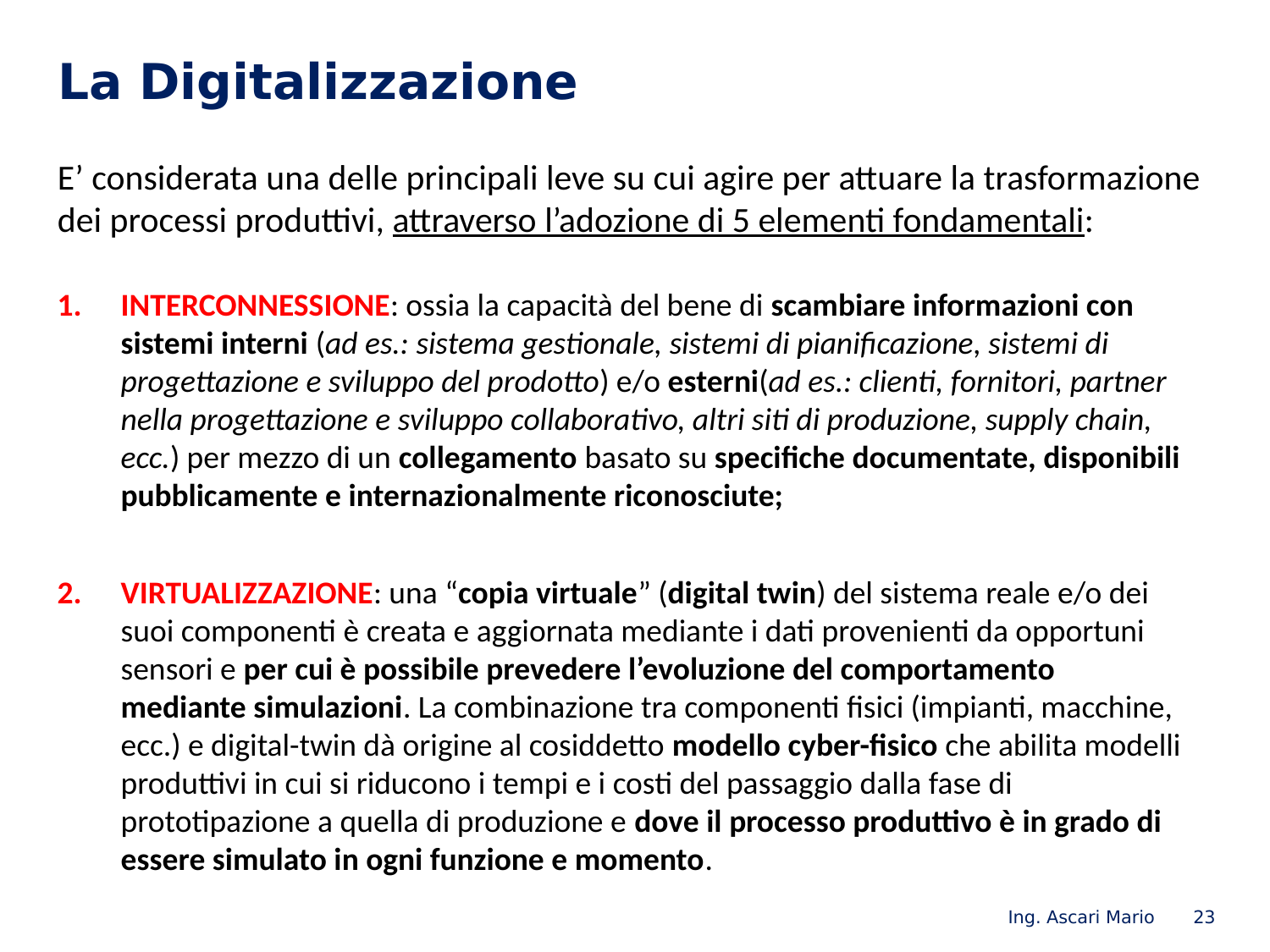

La Digitalizzazione
E’ considerata una delle principali leve su cui agire per attuare la trasformazione dei processi produttivi, attraverso l’adozione di 5 elementi fondamentali:
INTERCONNESSIONE: ossia la capacità del bene di scambiare informazioni con sistemi interni (ad es.: sistema gestionale, sistemi di pianificazione, sistemi di progettazione e sviluppo del prodotto) e/o esterni(ad es.: clienti, fornitori, partner nella progettazione e sviluppo collaborativo, altri siti di produzione, supply chain, ecc.) per mezzo di un collegamento basato su specifiche documentate, disponibili pubblicamente e internazionalmente riconosciute;
VIRTUALIZZAZIONE: una “copia virtuale” (digital twin) del sistema reale e/o dei suoi componenti è creata e aggiornata mediante i dati provenienti da opportuni sensori e per cui è possibile prevedere l’evoluzione del comportamento mediante simulazioni. La combinazione tra componenti fisici (impianti, macchine, ecc.) e digital-twin dà origine al cosiddetto modello cyber-fisico che abilita modelli produttivi in cui si riducono i tempi e i costi del passaggio dalla fase di prototipazione a quella di produzione e dove il processo produttivo è in grado di essere simulato in ogni funzione e momento.
Ing. Ascari Mario       23